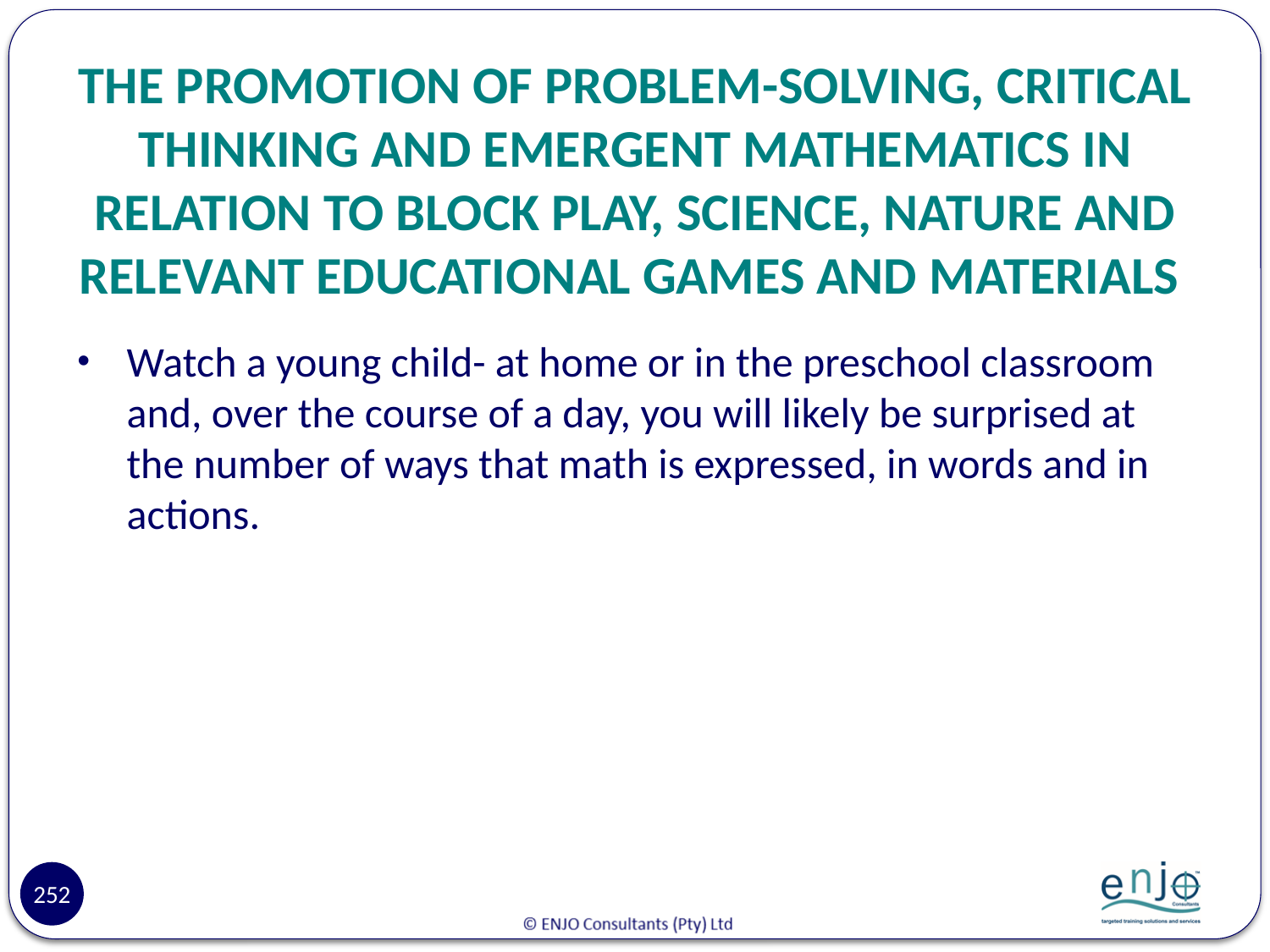

# THE PROMOTION OF PROBLEM-SOLVING, CRITICAL THINKING AND EMERGENT MATHEMATICS IN RELATION TO BLOCK PLAY, SCIENCE, NATURE AND RELEVANT EDUCATIONAL GAMES AND MATERIALS
Watch a young child- at home or in the preschool classroom and, over the course of a day, you will likely be surprised at the number of ways that math is expressed, in words and in actions.

252